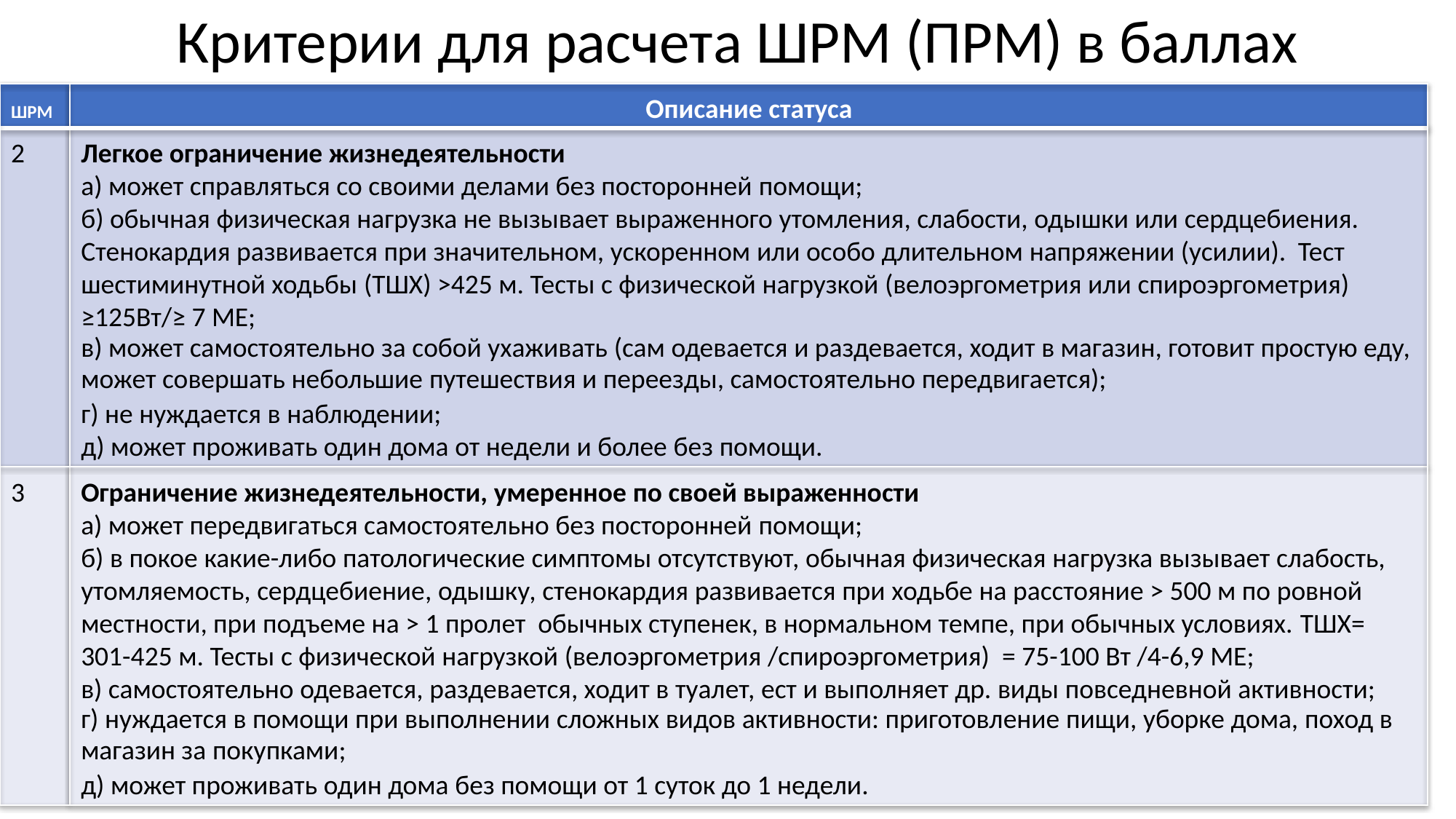

Критерии для расчета ШРМ (ПРМ) в баллах

ШРМ	Описание статуса

2
Легкое ограничение жизнедеятельности
а) может справляться со своими делами без посторонней помощи;
б) обычная физическая нагрузка не вызывает выраженного утомления, слабости, одышки или сердцебиения. Стенокардия развивается при значительном, ускоренном или особо длительном напряжении (усилии).  Тест шестиминутной ходьбы (ТШХ) >425 м. Тесты с физической нагрузкой (велоэргометрия или спироэргометрия) ≥125Вт/≥ 7 МЕ;
в) может самостоятельно за собой ухаживать (сам одевается и раздевается, ходит в магазин, готовит простую еду, может совершать небольшие путешествия и переезды, самостоятельно передвигается);
г) не нуждается в наблюдении;
д) может проживать один дома от недели и более без помощи.

3
Ограничение жизнедеятельности, умеренное по своей выраженности
а) может передвигаться самостоятельно без посторонней помощи;
б) в покое какие-либо патологические симптомы отсутствуют, обычная физическая нагрузка вызывает слабость, утомляемость, сердцебиение, одышку, стенокардия развивается при ходьбе на расстояние > 500 м по ровной местности, при подъеме на > 1 пролет  обычных ступенек, в нормальном темпе, при обычных условиях. ТШХ= 301-425 м. Тесты с физической нагрузкой (велоэргометрия /спироэргометрия)  = 75-100 Вт /4-6,9 МЕ;
в) самостоятельно одевается, раздевается, ходит в туалет, ест и выполняет др. виды повседневной активности;
г) нуждается в помощи при выполнении сложных видов активности: приготовление пищи, уборке дома, поход в магазин за покупками;
д) может проживать один дома без помощи от 1 суток до 1 недели.